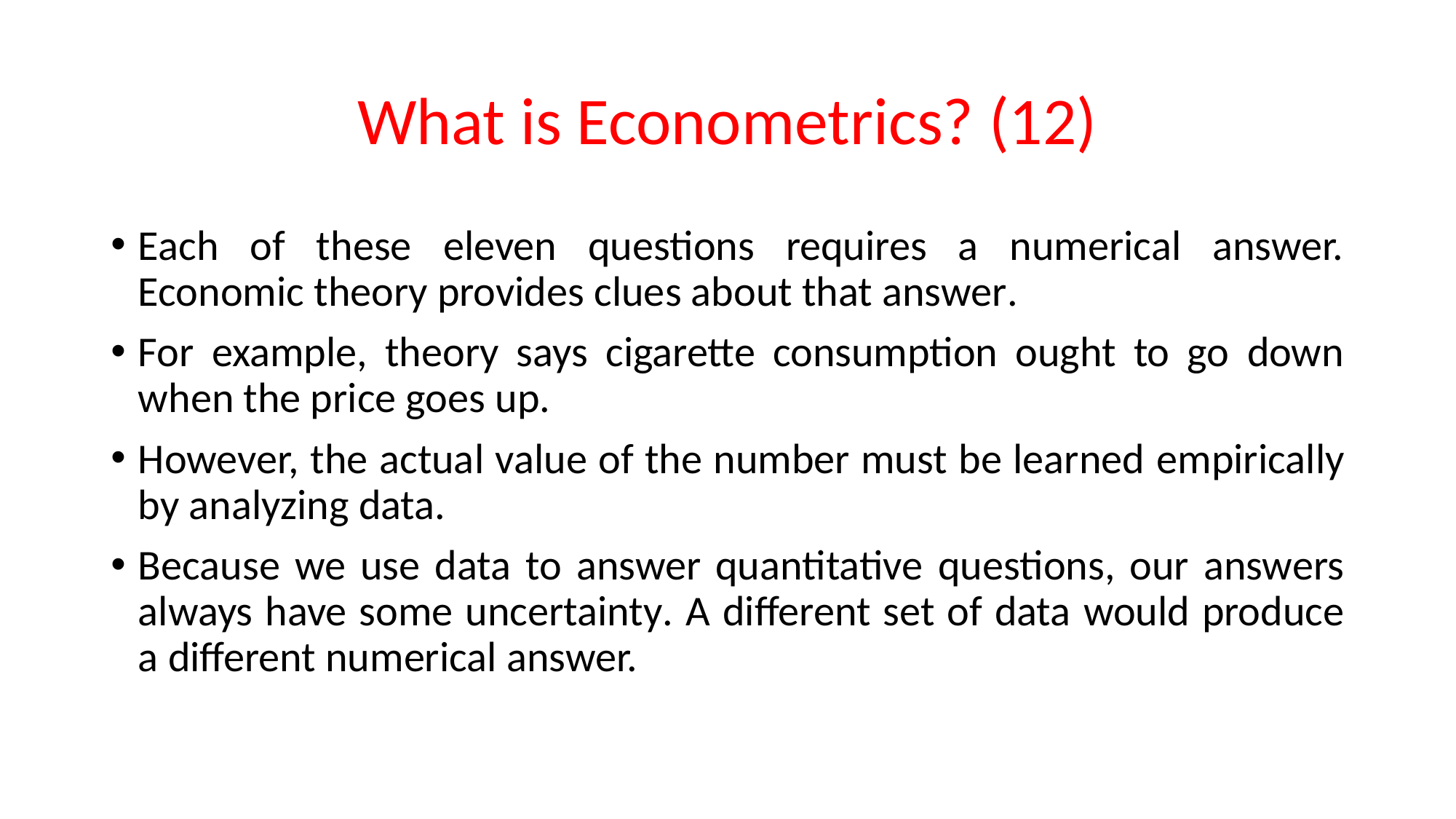

# What is Econometrics? (12)
Each of these eleven questions requires a numerical answer. Economic theory provides clues about that answer.
For example, theory says cigarette consumption ought to go down when the price goes up.
However, the actual value of the number must be learned empirically by analyzing data.
Because we use data to answer quantitative questions, our answers always have some uncertainty. A different set of data would produce a different numerical answer.